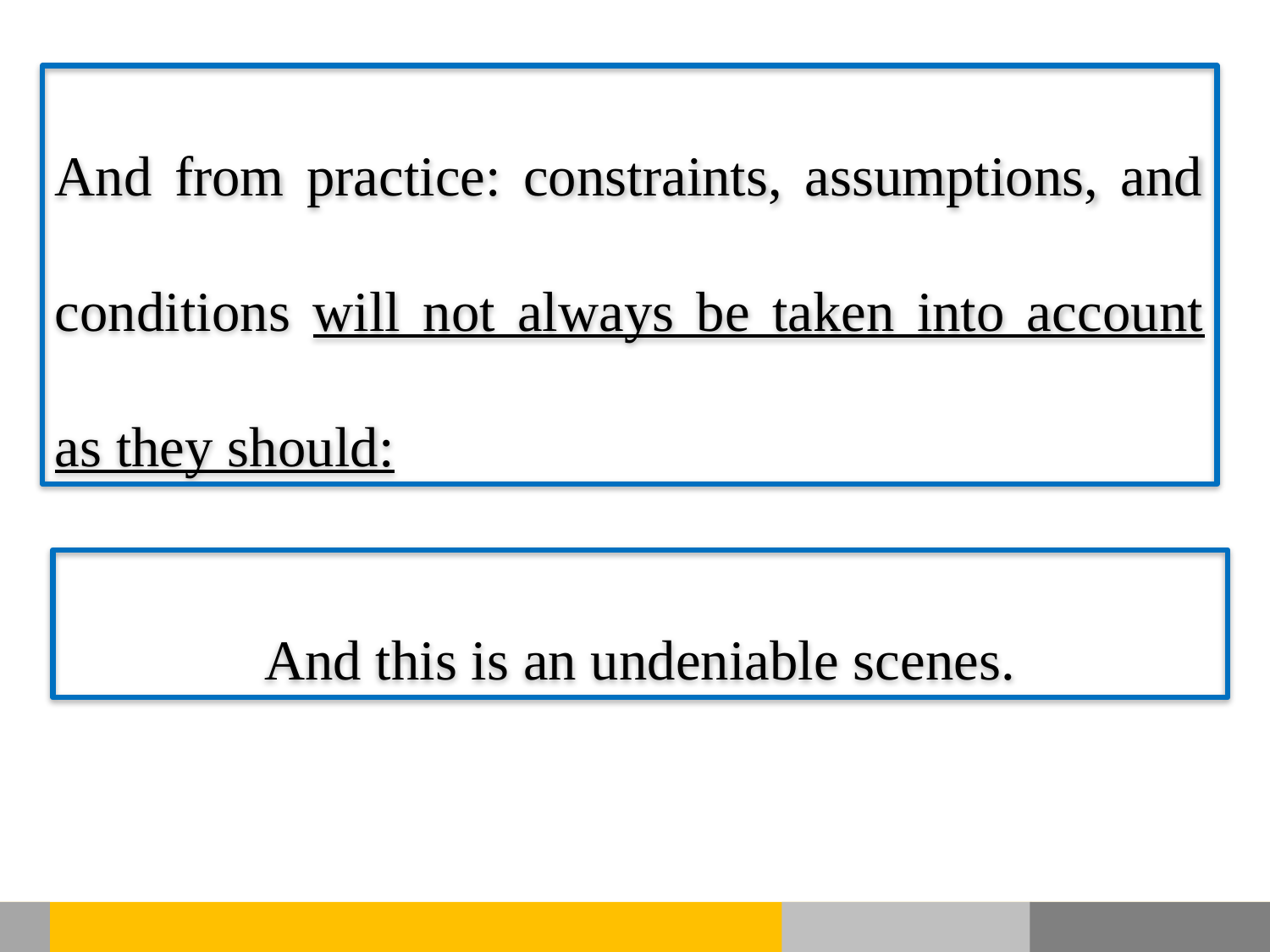

And from practice: constraints, assumptions, and conditions will not always be taken into account as they should:
And this is an undeniable scenes.